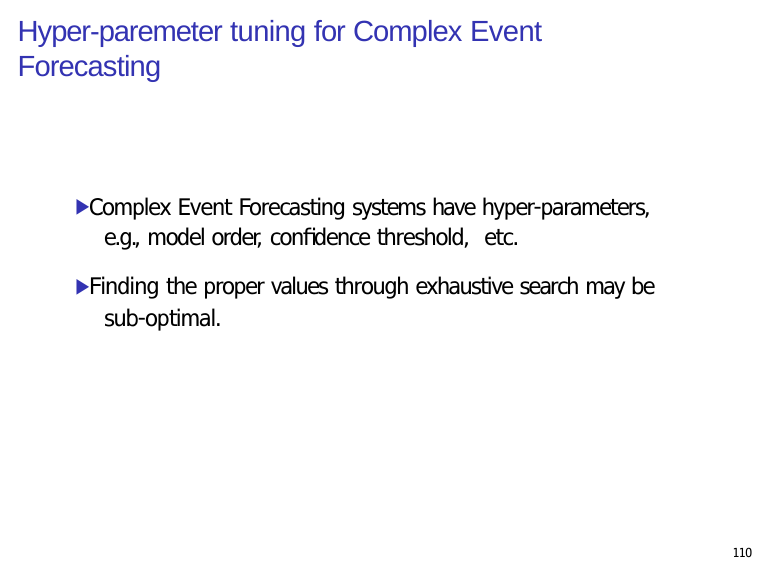

# Hyper-paremeter tuning for Complex Event Forecasting
▶    Complex Event Forecasting systems have hyper-parameters,  e.g., model order, confidence threshold,  etc.
▶    Finding the proper values through exhaustive search may be  sub-optimal.
110